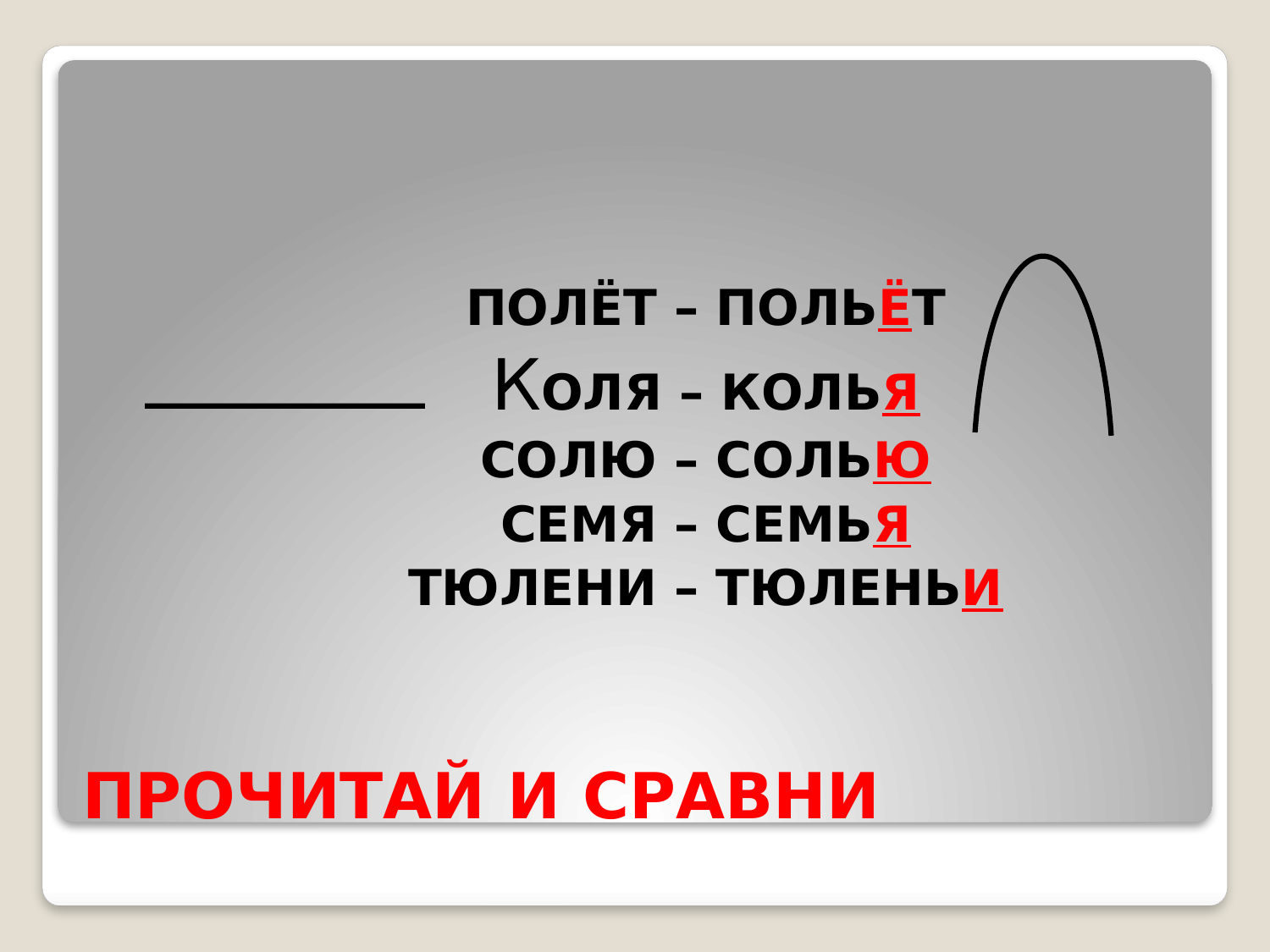

ПОЛЁТ – ПОЛЬЁТ
КОЛЯ – КОЛЬЯ
СОЛЮ – СОЛЬЮ
СЕМЯ – СЕМЬЯ
ТЮЛЕНИ – ТЮЛЕНЬИ

# ПРОЧИТАЙ И СРАВНИ